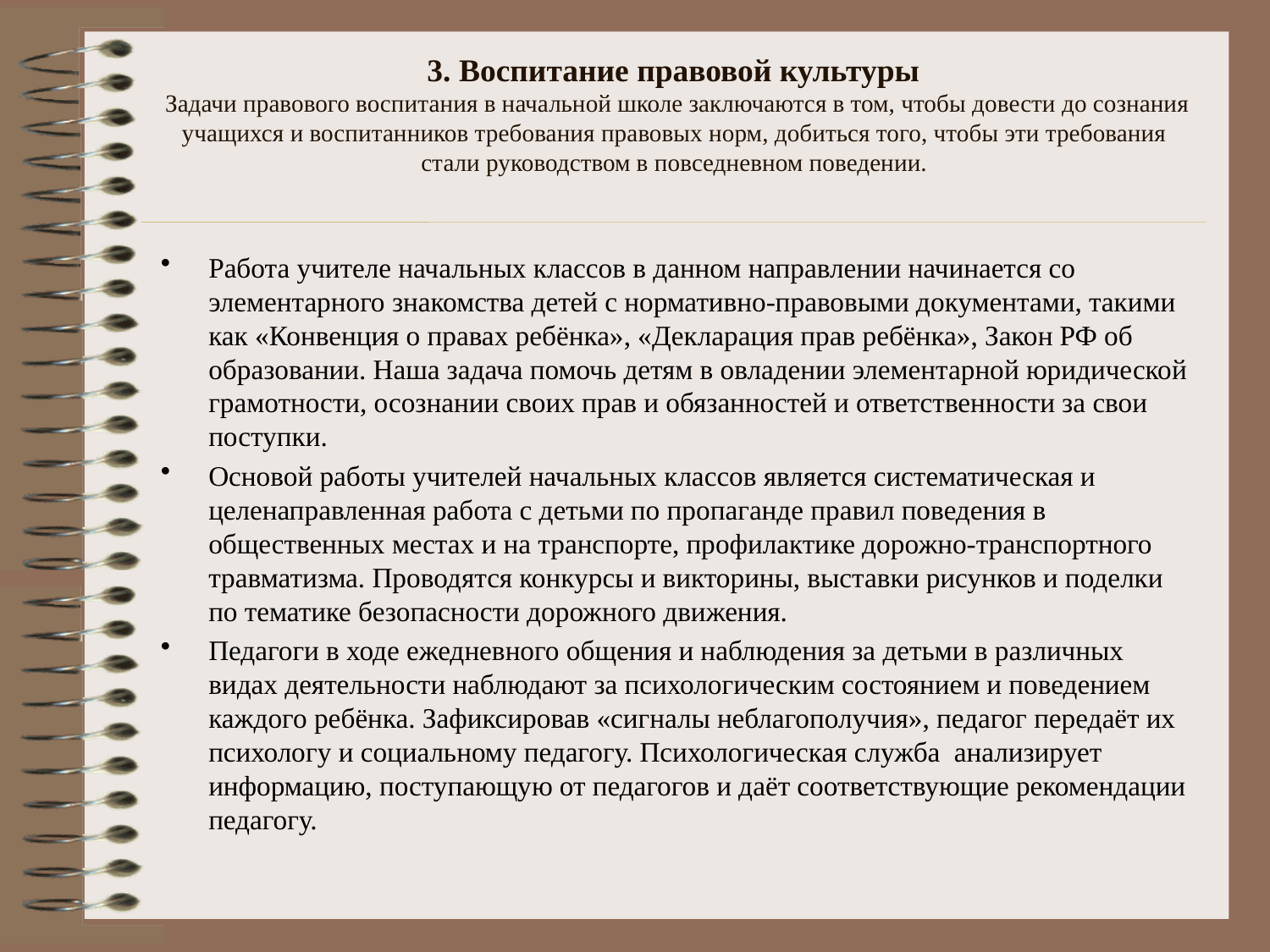

# 3. Воспитание правовой культуры Задачи правового воспитания в начальной школе заключаются в том, чтобы довести до сознания учащихся и воспитанников требования правовых норм, добиться того, чтобы эти требования  стали руководством в повседневном поведении.
Работа учителе начальных классов в данном направлении начинается со элементарного знакомства детей с нормативно-правовыми документами, такими как «Конвенция о правах ребёнка», «Декларация прав ребёнка», Закон РФ об образовании. Наша задача помочь детям в овладении элементарной юридической грамотности, осознании своих прав и обязанностей и ответственности за свои поступки.
Основой работы учителей начальных классов является систематическая и целенаправленная работа с детьми по пропаганде правил поведения в общественных местах и на транспорте, профилактике дорожно-транспортного травматизма. Проводятся конкурсы и викторины, выставки рисунков и поделки по тематике безопасности дорожного движения.
Педагоги в ходе ежедневного общения и наблюдения за детьми в различных видах деятельности наблюдают за психологическим состоянием и поведением каждого ребёнка. Зафиксировав «сигналы неблагополучия», педагог передаёт их психологу и социальному педагогу. Психологическая служба  анализирует информацию, поступающую от педагогов и даёт соответствующие рекомендации педагогу.